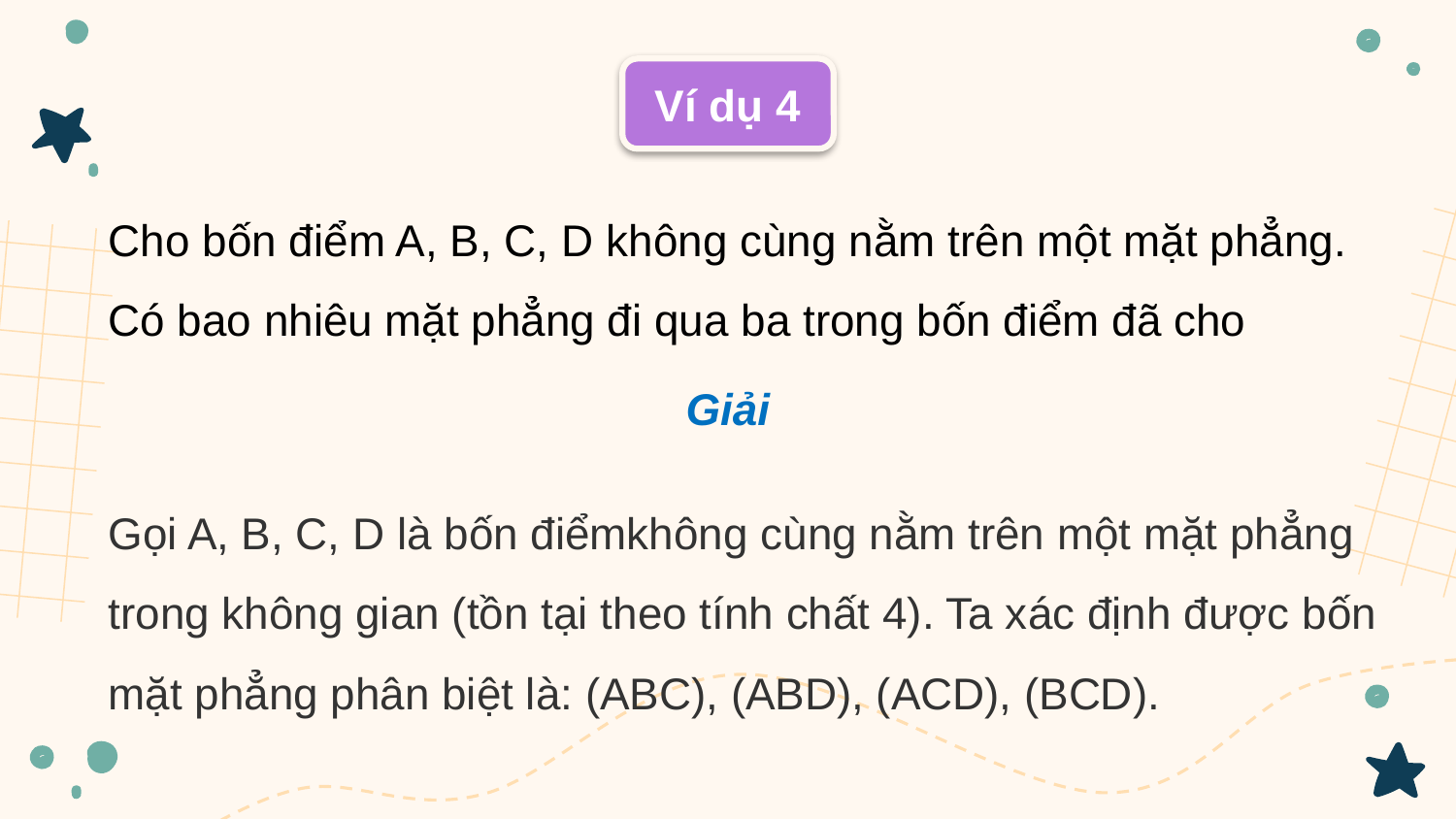

Ví dụ 4
Cho bốn điểm A, B, C, D không cùng nằm trên một mặt phẳng. Có bao nhiêu mặt phẳng đi qua ba trong bốn điểm đã cho
Giải
Gọi A, B, C, D là bốn điểmkhông cùng nằm trên một mặt phẳng trong không gian (tồn tại theo tính chất 4). Ta xác định được bốn mặt phẳng phân biệt là: (ABC), (ABD), (ACD), (BCD).